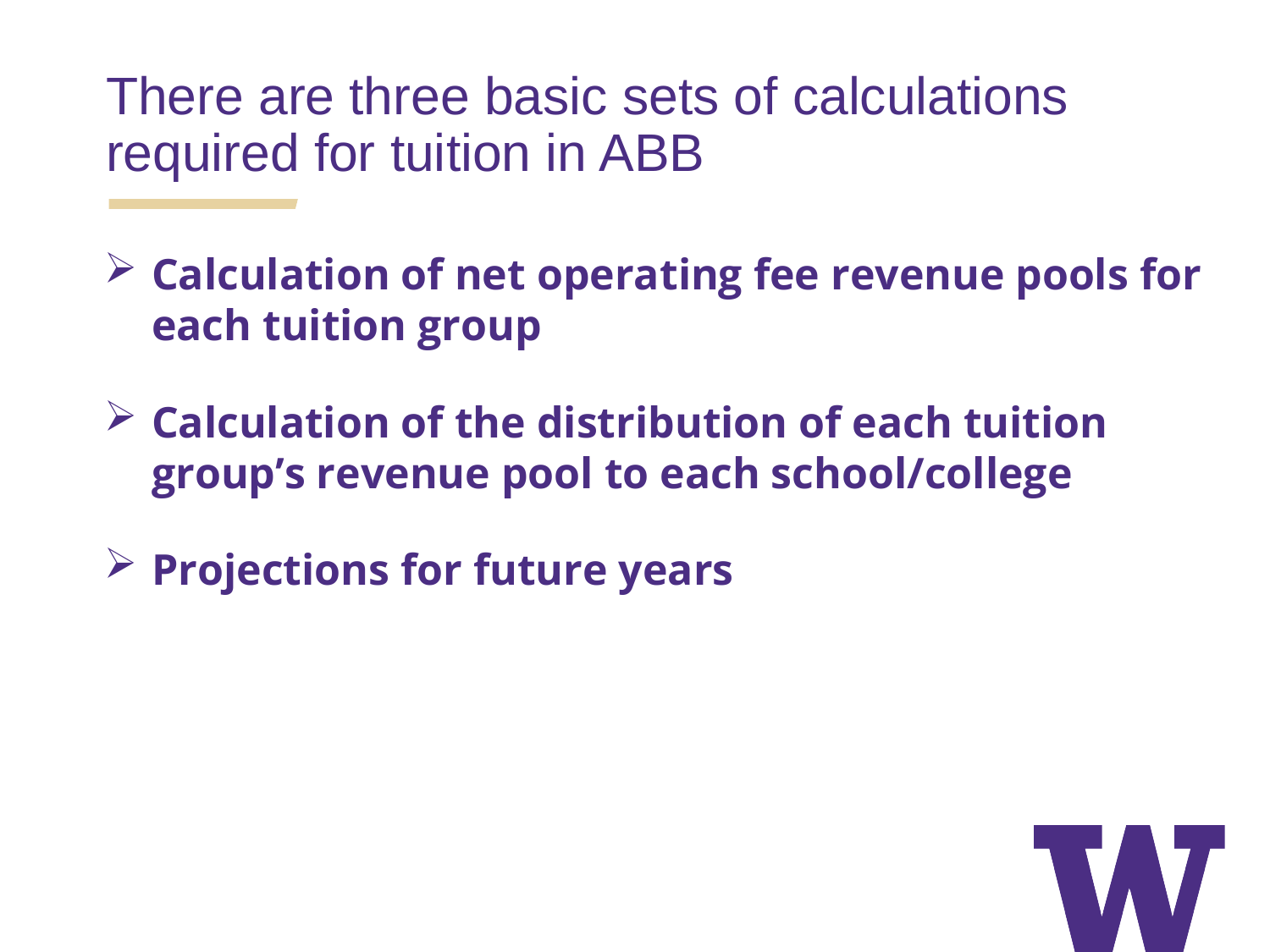

There are three basic sets of calculations required for tuition in ABB
Calculation of net operating fee revenue pools for each tuition group
Calculation of the distribution of each tuition group’s revenue pool to each school/college
Projections for future years